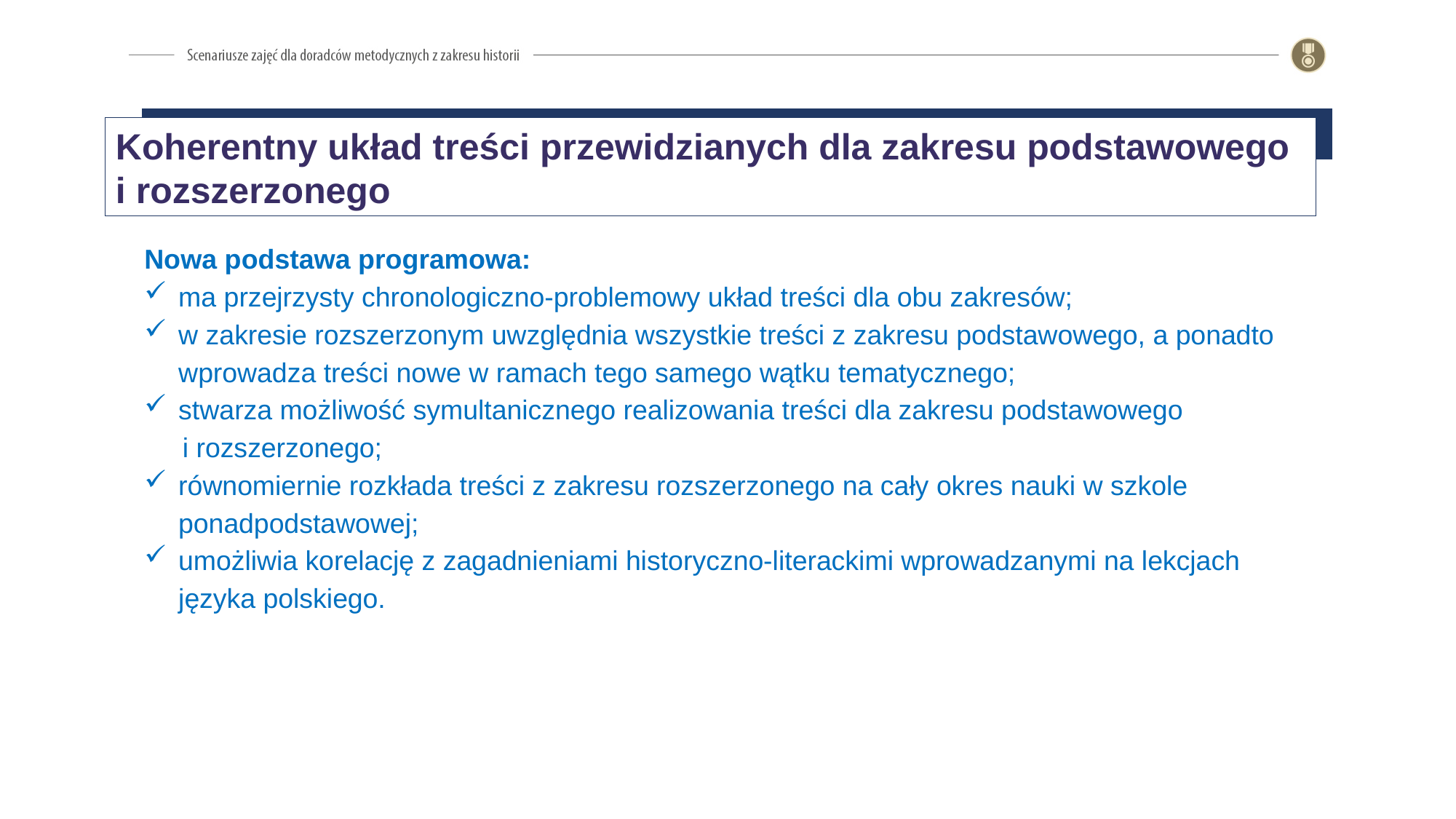

Koherentny układ treści przewidzianych dla zakresu podstawowego i rozszerzonego
Nowa podstawa programowa:
ma przejrzysty chronologiczno-problemowy układ treści dla obu zakresów;
w zakresie rozszerzonym uwzględnia wszystkie treści z zakresu podstawowego, a ponadto wprowadza treści nowe w ramach tego samego wątku tematycznego;
stwarza możliwość symultanicznego realizowania treści dla zakresu podstawowego
     i rozszerzonego;
równomiernie rozkłada treści z zakresu rozszerzonego na cały okres nauki w szkole ponadpodstawowej;
umożliwia korelację z zagadnieniami historyczno-literackimi wprowadzanymi na lekcjach języka polskiego.